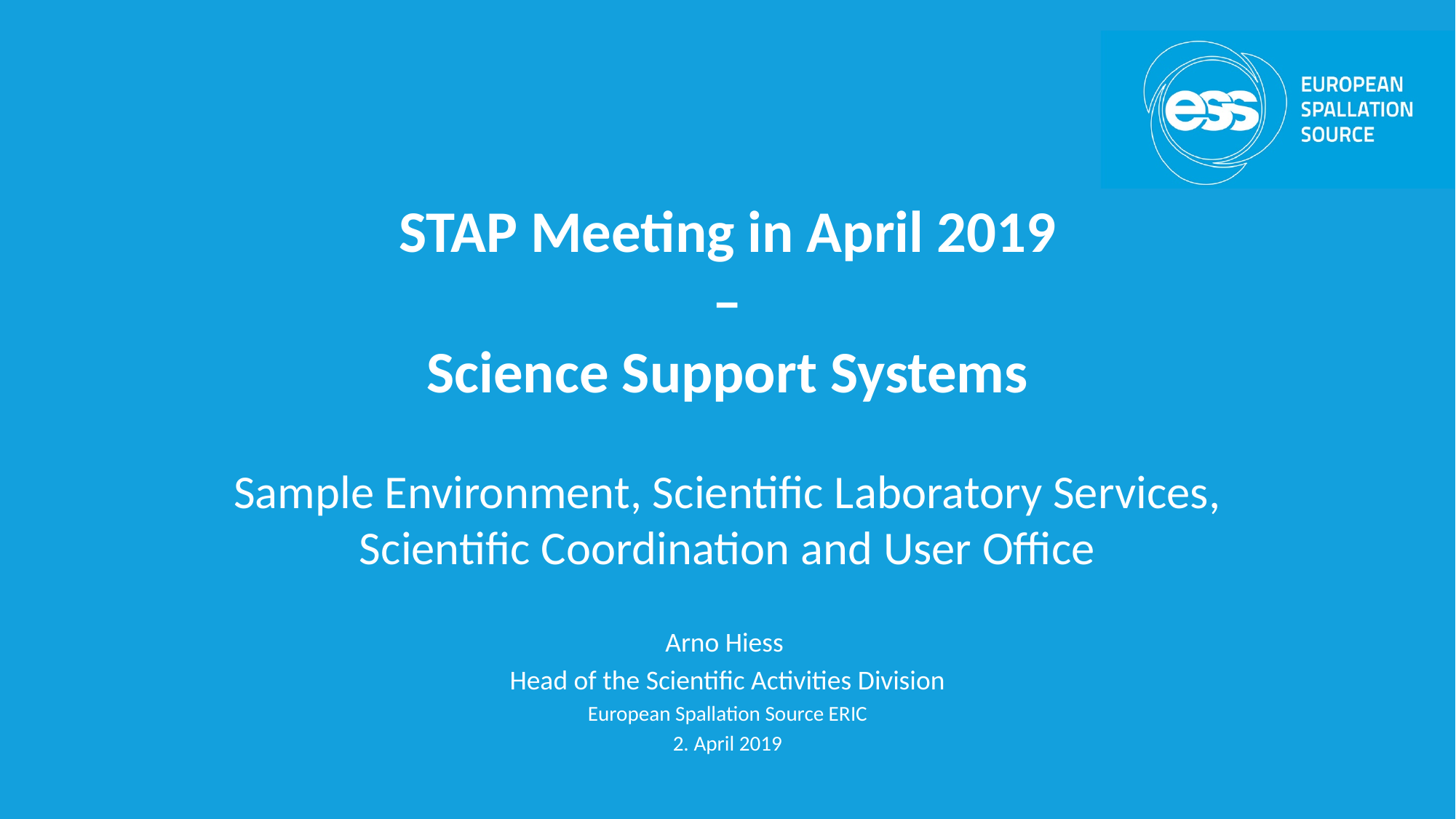

# STAP Meeting in April 2019 – Science Support Systems Sample Environment, Scientific Laboratory Services, Scientific Coordination and User Office

Arno Hiess
Head of the Scientific Activities Division
European Spallation Source ERIC
2. April 2019